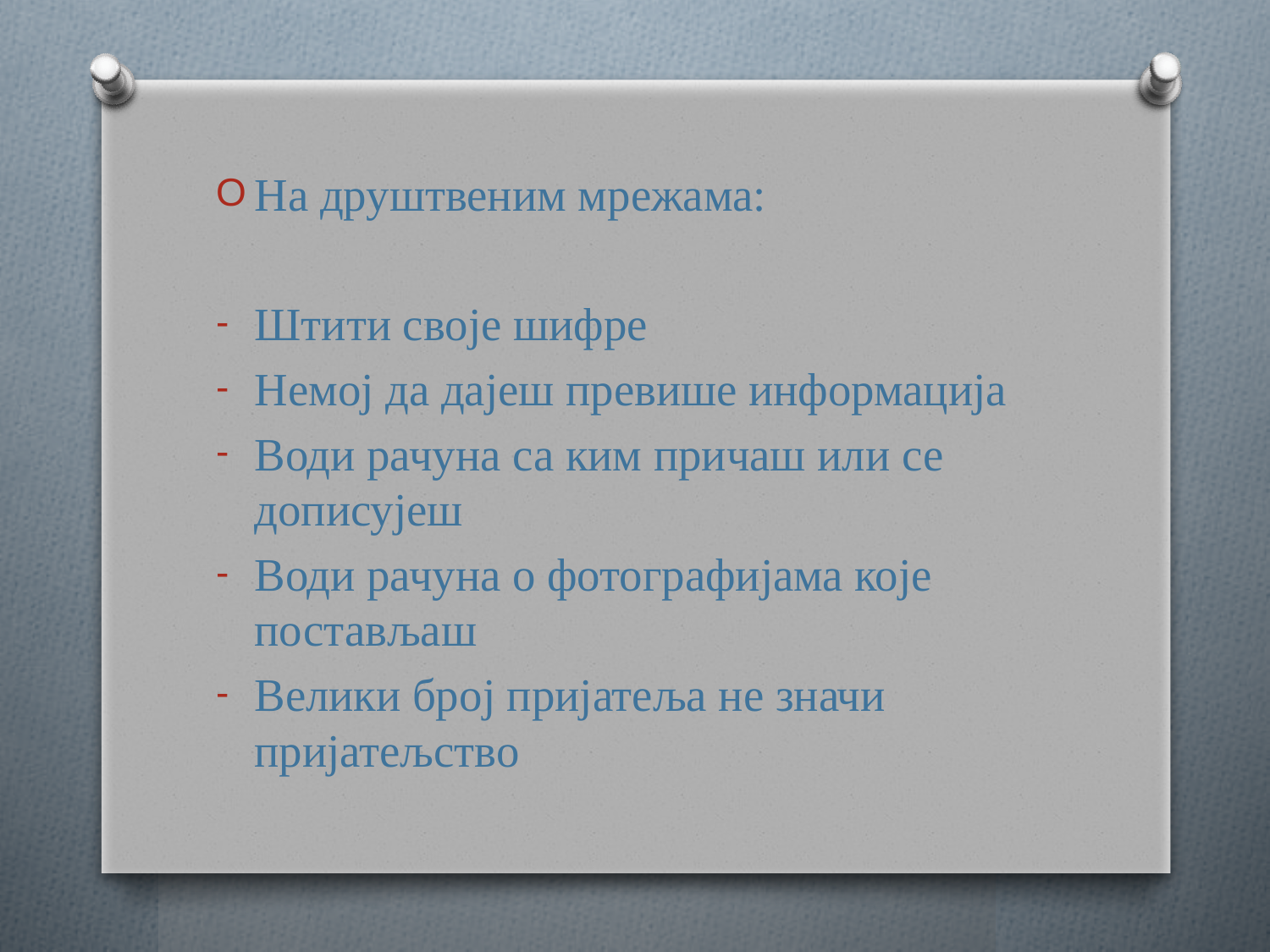

На друштвеним мрежама:

Штити своје шифре
Немој да дајеш превише информација
Води рачуна са ким причаш или се дописујеш
Води рачуна о фотографијама које постављаш
Велики број пријатеља не значи пријатељство